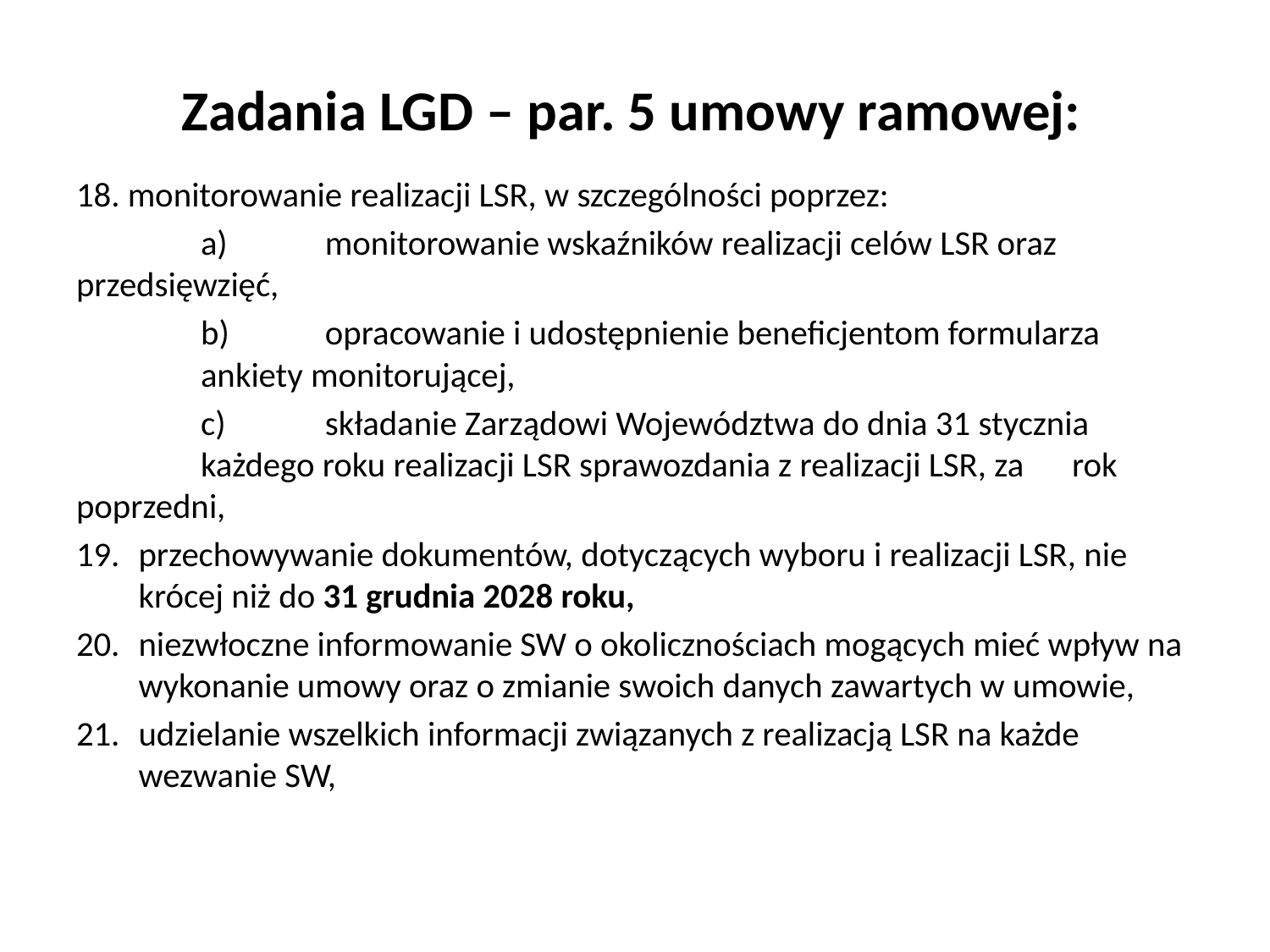

# Zadania LGD – par. 5 umowy ramowej:
18. monitorowanie realizacji LSR, w szczególności poprzez:
	a)	monitorowanie wskaźników realizacji celów LSR oraz 				przedsięwzięć,
	b)	opracowanie i udostępnienie beneficjentom formularza
		ankiety monitorującej,
	c)	składanie Zarządowi Województwa do dnia 31 stycznia 		każdego roku realizacji LSR sprawozdania z realizacji LSR, za 		rok poprzedni,
przechowywanie dokumentów, dotyczących wyboru i realizacji LSR, nie krócej niż do 31 grudnia 2028 roku,
niezwłoczne informowanie SW o okolicznościach mogących mieć wpływ na wykonanie umowy oraz o zmianie swoich danych zawartych w umowie,
udzielanie wszelkich informacji związanych z realizacją LSR na każde wezwanie SW,